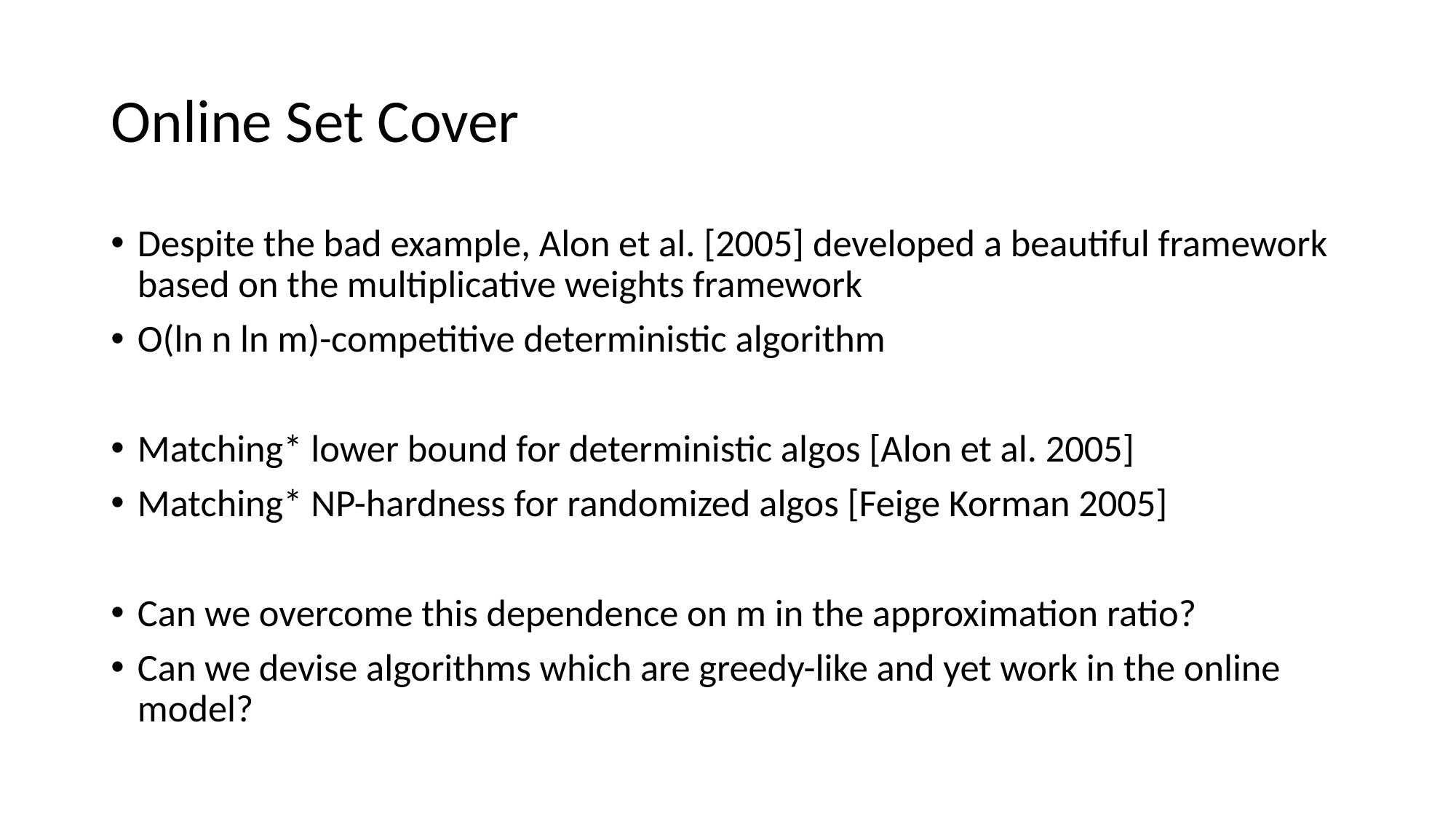

# Online Set Cover
Despite the bad example, Alon et al. [2005] developed a beautiful framework based on the multiplicative weights framework
O(ln n ln m)-competitive deterministic algorithm

Matching* lower bound for deterministic algos [Alon et al. 2005]
Matching* NP-hardness for randomized algos [Feige Korman 2005]

Can we overcome this dependence on m in the approximation ratio?
Can we devise algorithms which are greedy-like and yet work in the online model?